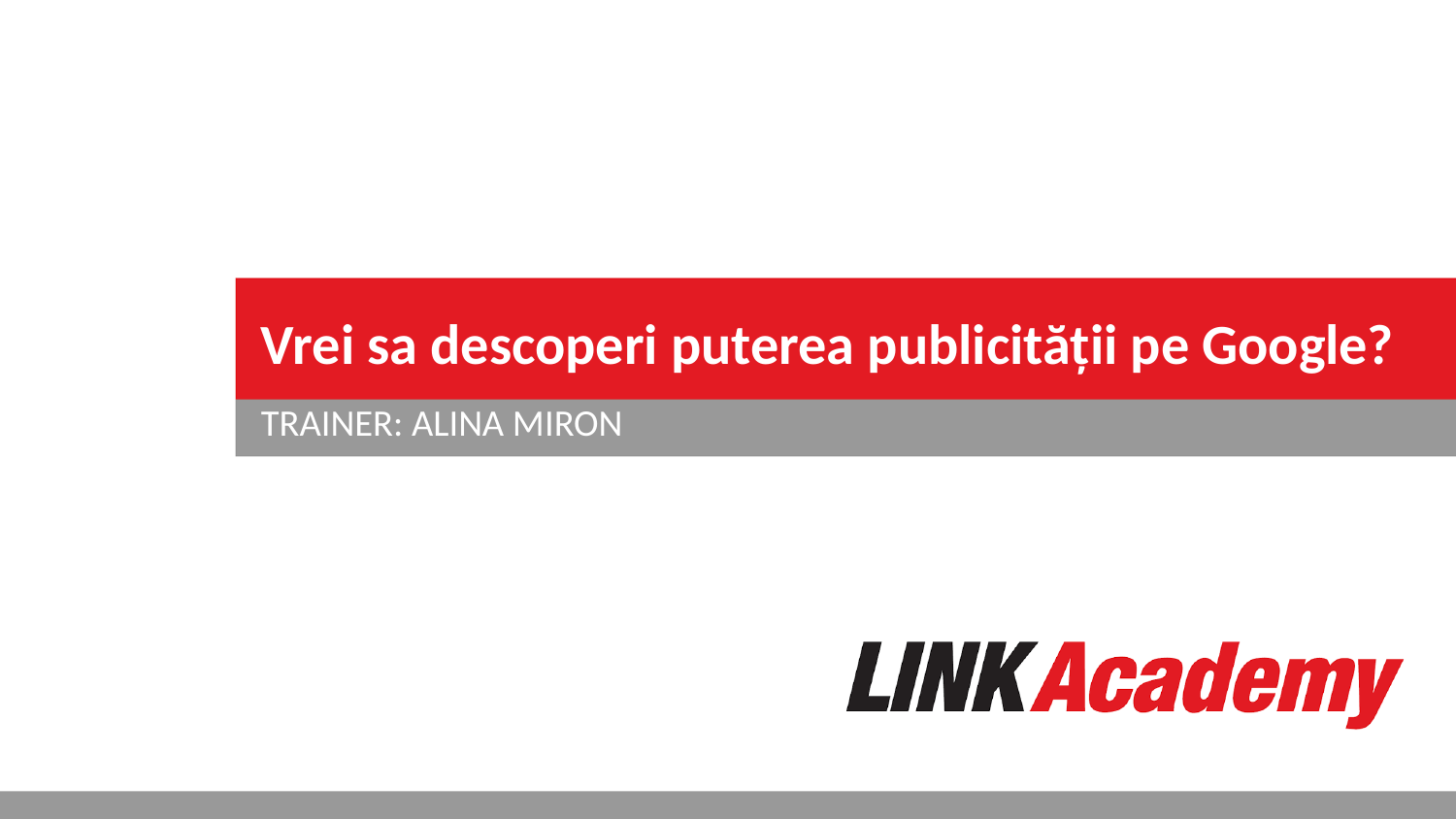

# Vrei sa descoperi puterea publicității pe Google?
TRAINER: ALINA MIRON